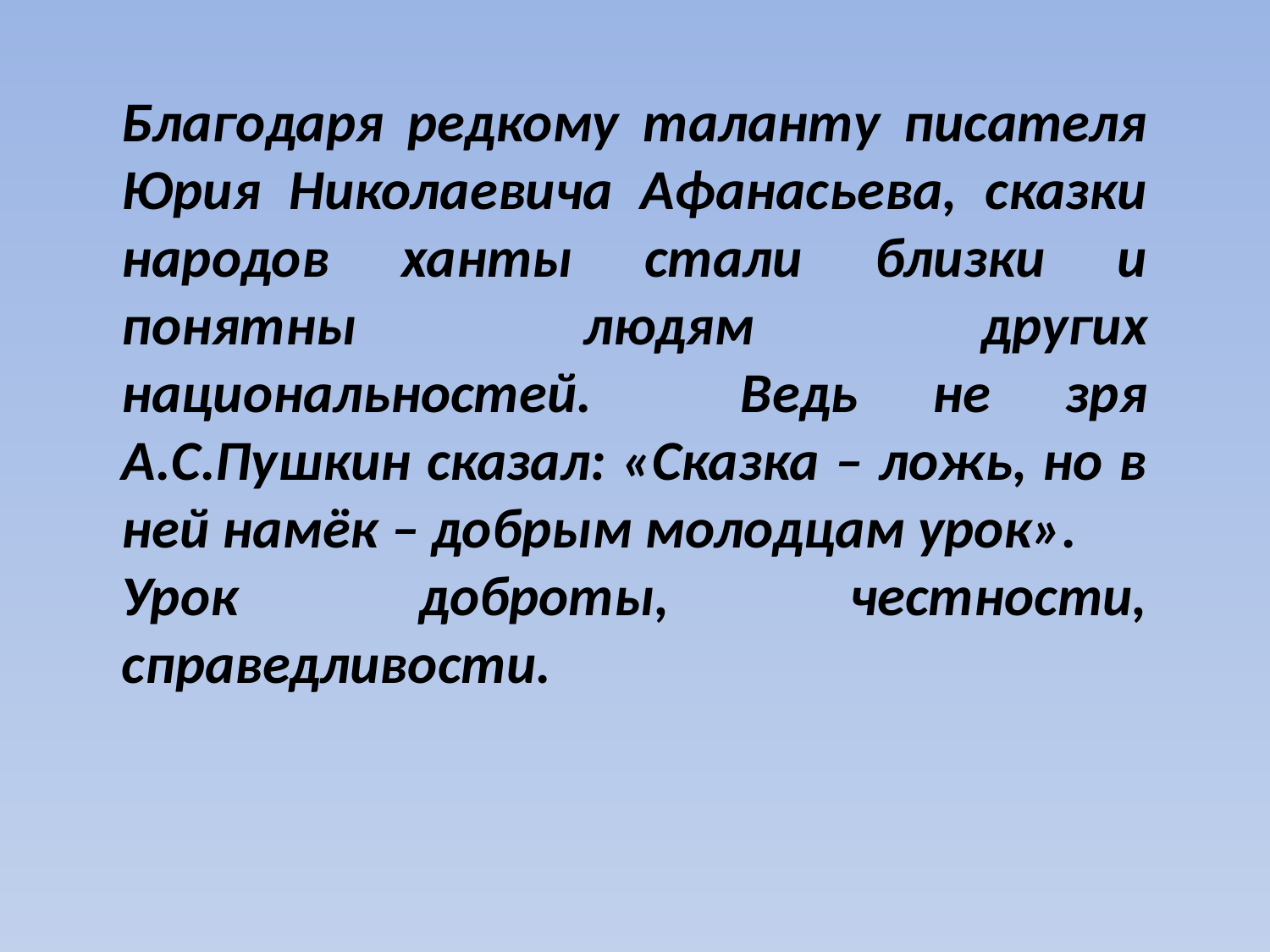

Благодаря редкому таланту писателя Юрия Николаевича Афанасьева, сказки народов ханты стали близки и понятны людям других национальностей.  Ведь не зря А.С.Пушкин сказал: «Сказка – ложь, но в ней намёк – добрым молодцам урок».
Урок доброты, честности, справедливости.